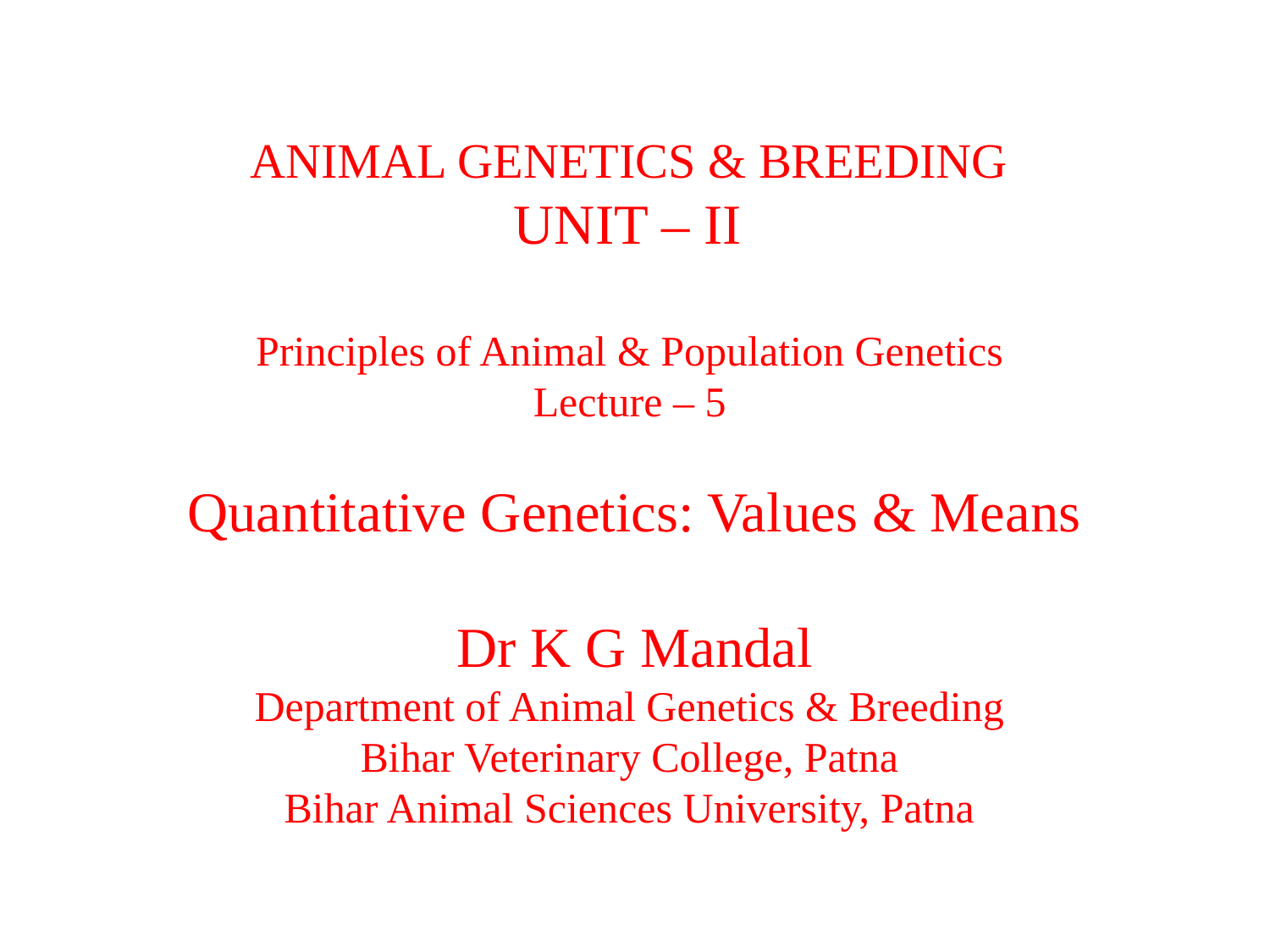

# ANIMAL GENETICS & BREEDING UNIT – II Principles of Animal & Population Genetics Lecture – 5 Quantitative Genetics: Values & Means Dr K G Mandal Department of Animal Genetics & Breeding Bihar Veterinary College, Patna Bihar Animal Sciences University, Patna